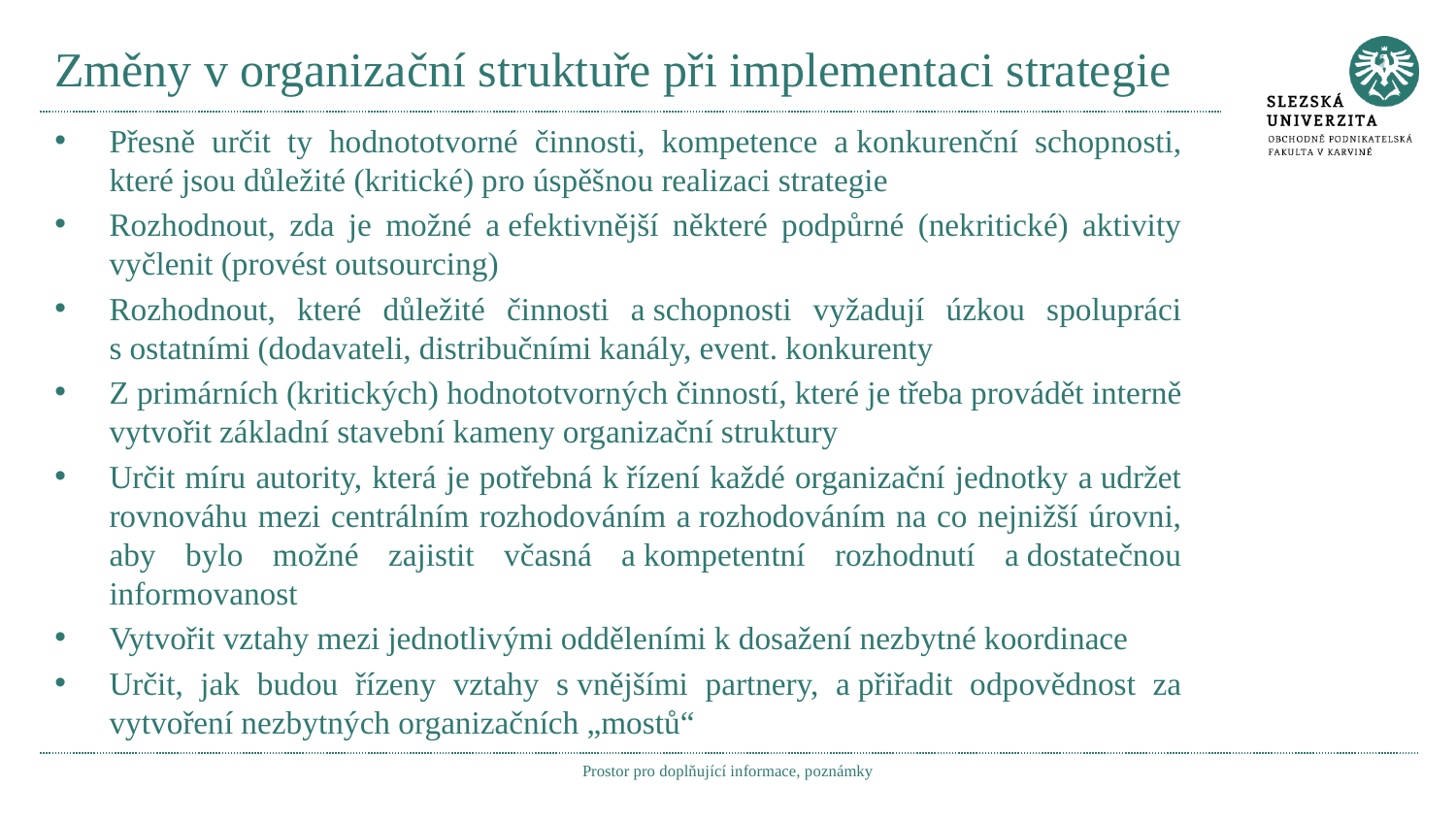

# Změny v organizační struktuře při implementaci strategie
Přesně určit ty hodnototvorné činnosti, kompetence a konkurenční schopnosti, které jsou důležité (kritické) pro úspěšnou realizaci strategie
Rozhodnout, zda je možné a efektivnější některé podpůrné (nekritické) aktivity vyčlenit (provést outsourcing)
Rozhodnout, které důležité činnosti a schopnosti vyžadují úzkou spolupráci s ostatními (dodavateli, distribučními kanály, event. konkurenty
Z primárních (kritických) hodnototvorných činností, které je třeba provádět interně vytvořit základní stavební kameny organizační struktury
Určit míru autority, která je potřebná k řízení každé organizační jednotky a udržet rovnováhu mezi centrálním rozhodováním a rozhodováním na co nejnižší úrovni, aby bylo možné zajistit včasná a kompetentní rozhodnutí a dostatečnou informovanost
Vytvořit vztahy mezi jednotlivými odděleními k dosažení nezbytné koordinace
Určit, jak budou řízeny vztahy s vnějšími partnery, a přiřadit odpovědnost za vytvoření nezbytných organizačních „mostů“
Prostor pro doplňující informace, poznámky